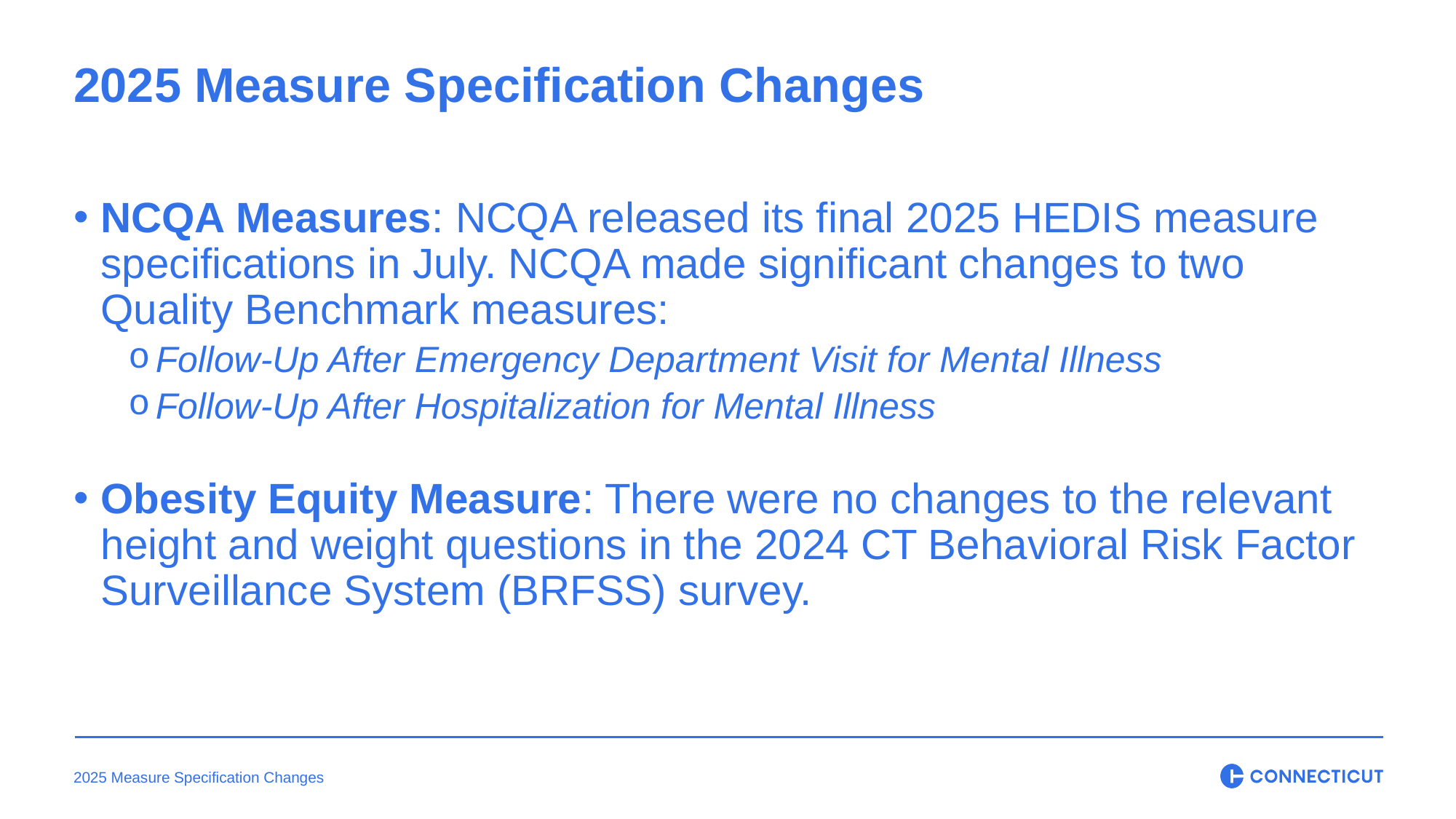

2025 Measure Specification Changes
NCQA Measures: NCQA released its final 2025 HEDIS measure specifications in July. NCQA made significant changes to two Quality Benchmark measures:
Follow-Up After Emergency Department Visit for Mental Illness
Follow-Up After Hospitalization for Mental Illness

Obesity Equity Measure: There were no changes to the relevant height and weight questions in the 2024 CT Behavioral Risk Factor Surveillance System (BRFSS) survey.
2025 Measure Specification Changes